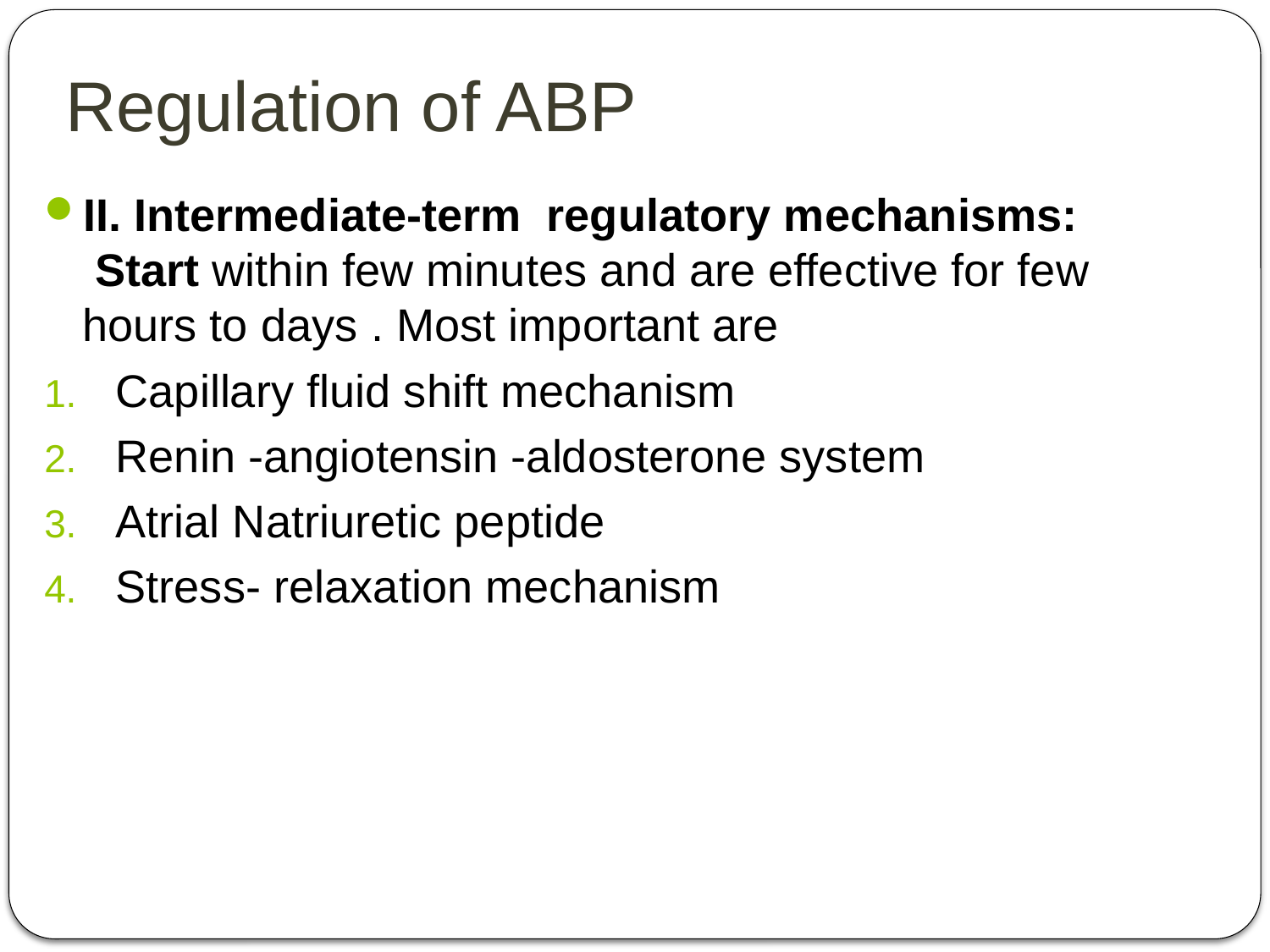

# Regulation of ABP
II. Intermediate-term  regulatory mechanisms:
 Start within few minutes and are effective for few hours to days . Most important are
Capillary fluid shift mechanism
Renin -angiotensin -aldosterone system
Atrial Natriuretic peptide
Stress- relaxation mechanism